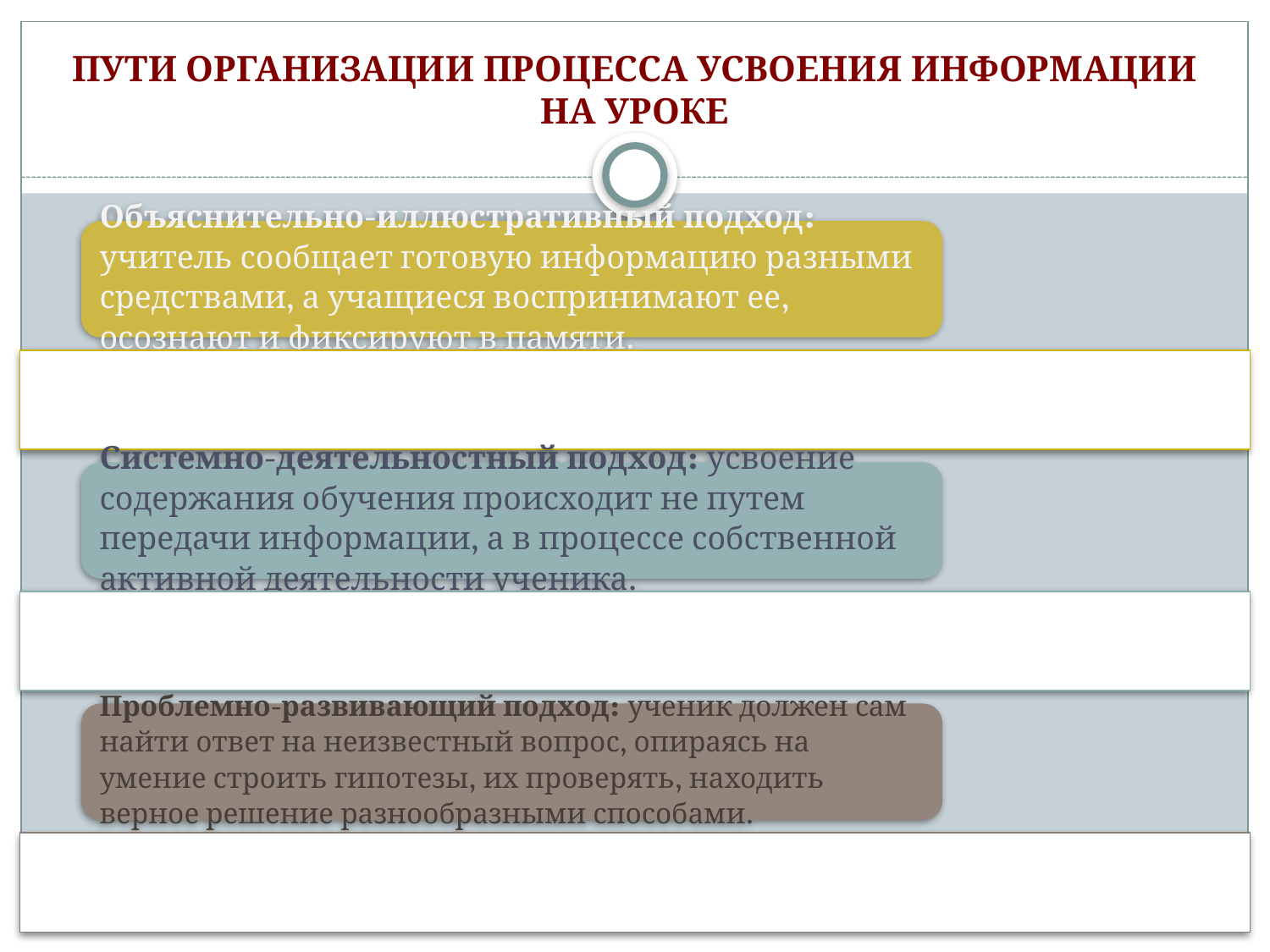

# Пути организации процесса усвоения информации на уроке
Объяснительно-иллюстративный подход: учитель сообщает готовую информацию разными средствами, а учащиеся воспринимают ее, осознают и фиксируют в памяти.
Системно-деятельностный подход: усвоение содержания обучения происходит не путем передачи информации, а в процессе собственной активной деятельности ученика.
Проблемно-развивающий подход: ученик должен сам найти ответ на неизвестный вопрос, опираясь на умение строить гипотезы, их проверять, находить верное решение разнообразными способами.